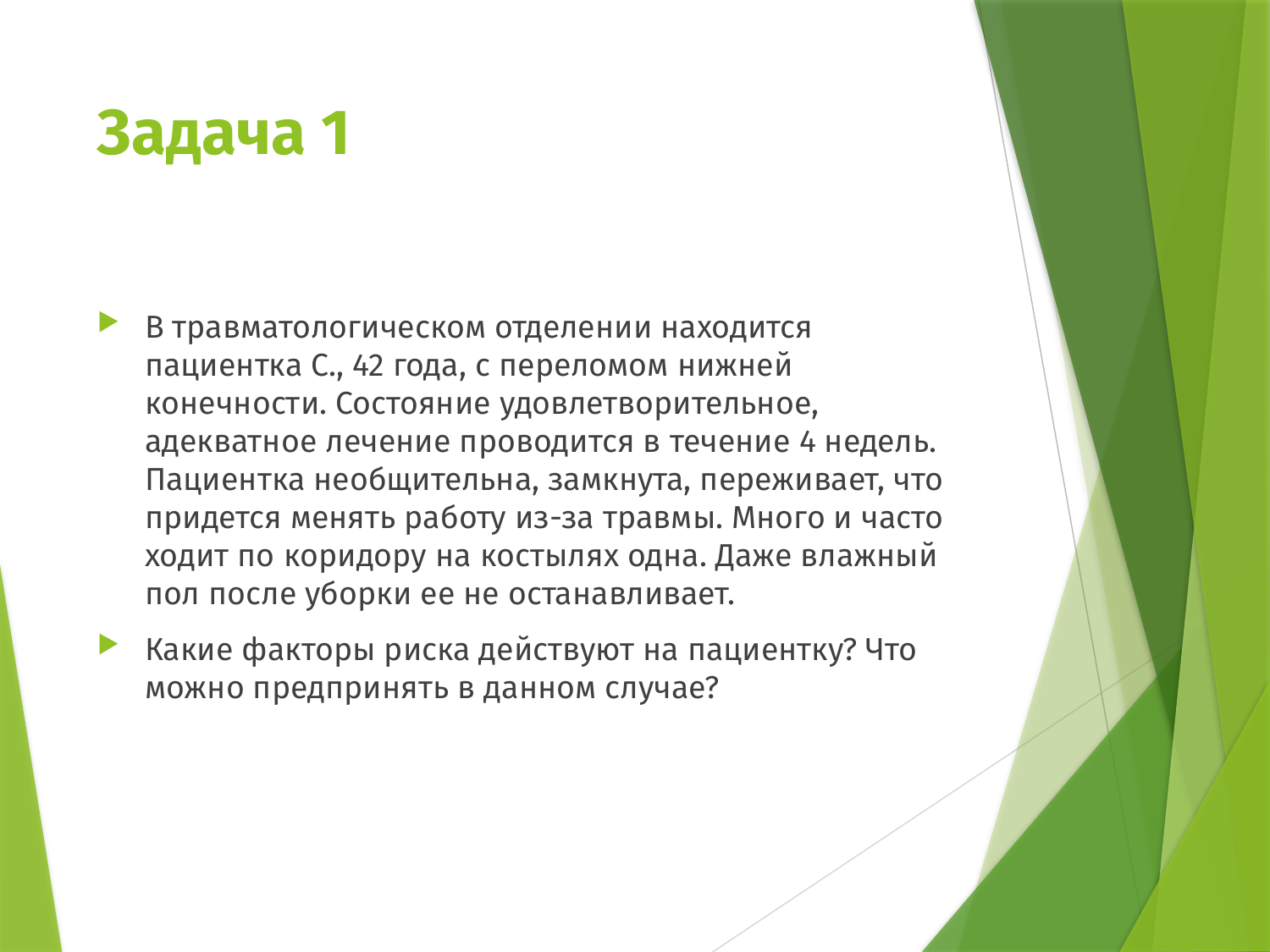

# Задача 1
В травматологическом отделении находится пациентка С., 42 года, с переломом нижней конечности. Состояние удовлетворительное, адекватное лечение проводится в течение 4 недель. Пациентка необщительна, замкнута, переживает, что придется менять работу из-за травмы. Много и часто ходит по коридору на костылях одна. Даже влажный пол после уборки ее не останавливает.
Какие факторы риска действуют на пациентку? Что можно предпринять в данном случае?